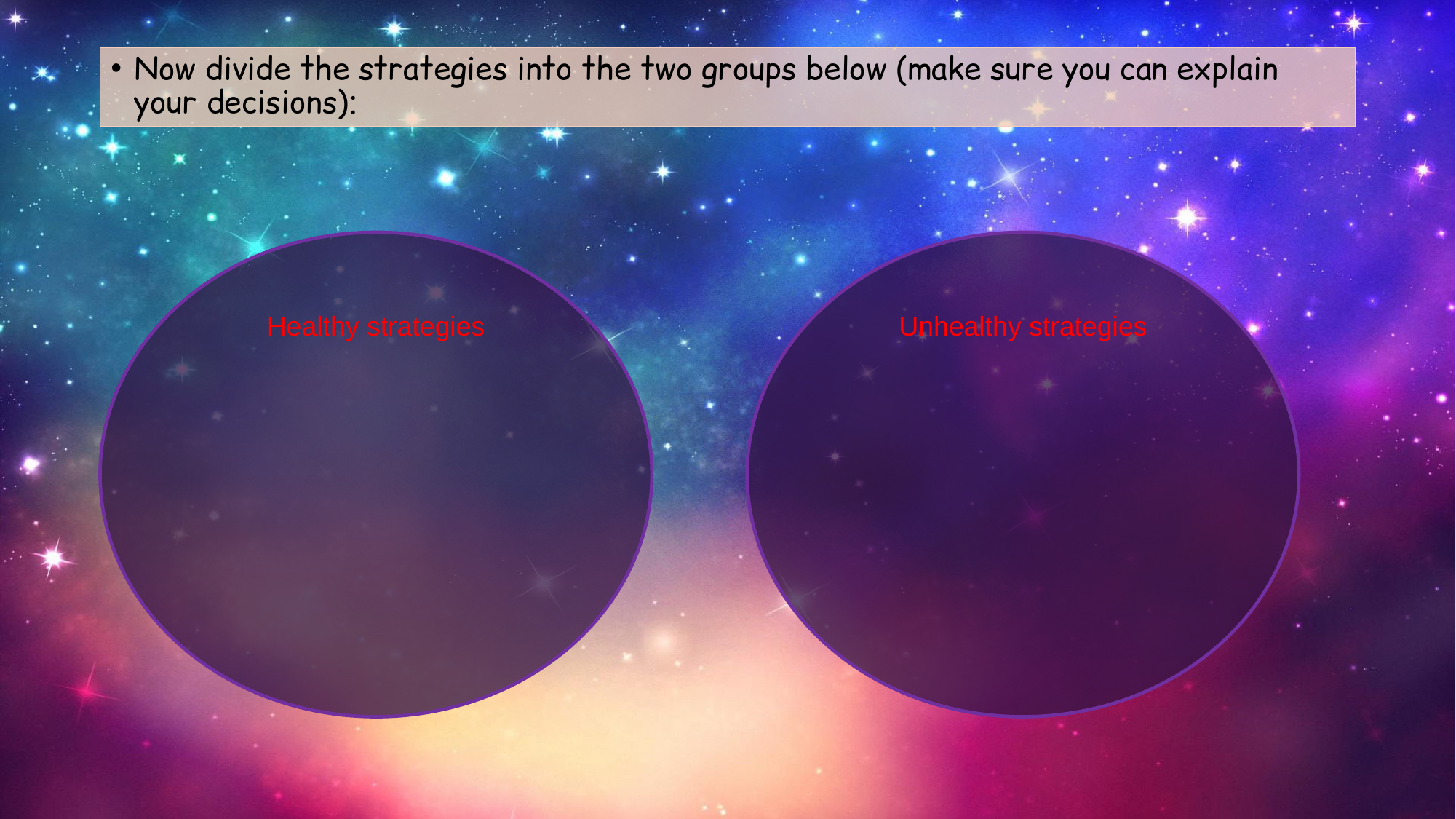

Now divide the strategies into the two groups below (make sure you can explain your decisions):
Healthy strategies
Unhealthy strategies